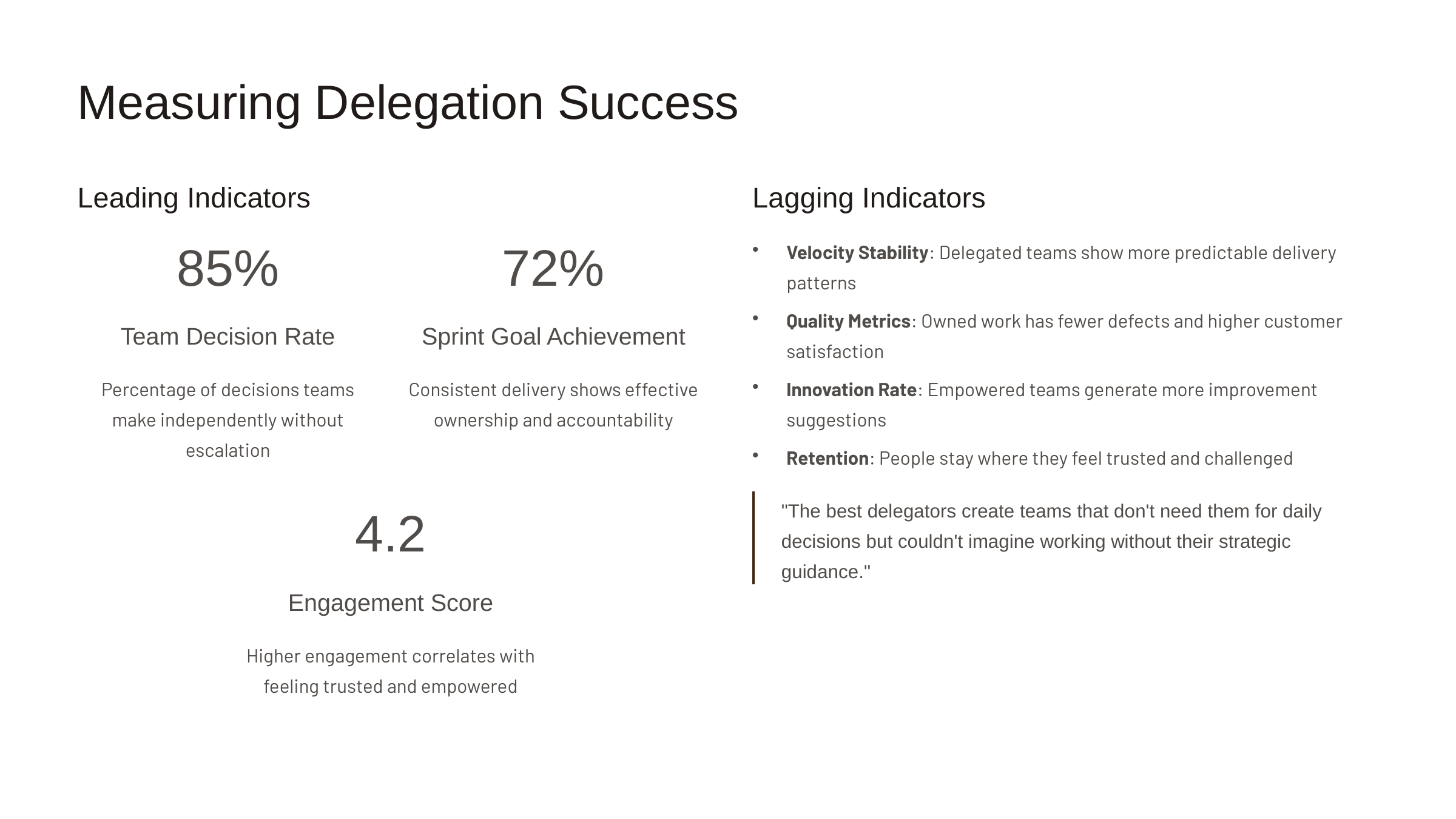

Measuring Delegation Success
Leading Indicators
Lagging Indicators
Velocity Stability: Delegated teams show more predictable delivery patterns
85%
72%
Quality Metrics: Owned work has fewer defects and higher customer satisfaction
Team Decision Rate
Sprint Goal Achievement
Percentage of decisions teams make independently without escalation
Consistent delivery shows effective ownership and accountability
Innovation Rate: Empowered teams generate more improvement suggestions
Retention: People stay where they feel trusted and challenged

"The best delegators create teams that don't need them for daily decisions but couldn't imagine working without their strategic guidance."
4.2
Engagement Score
Higher engagement correlates with feeling trusted and empowered